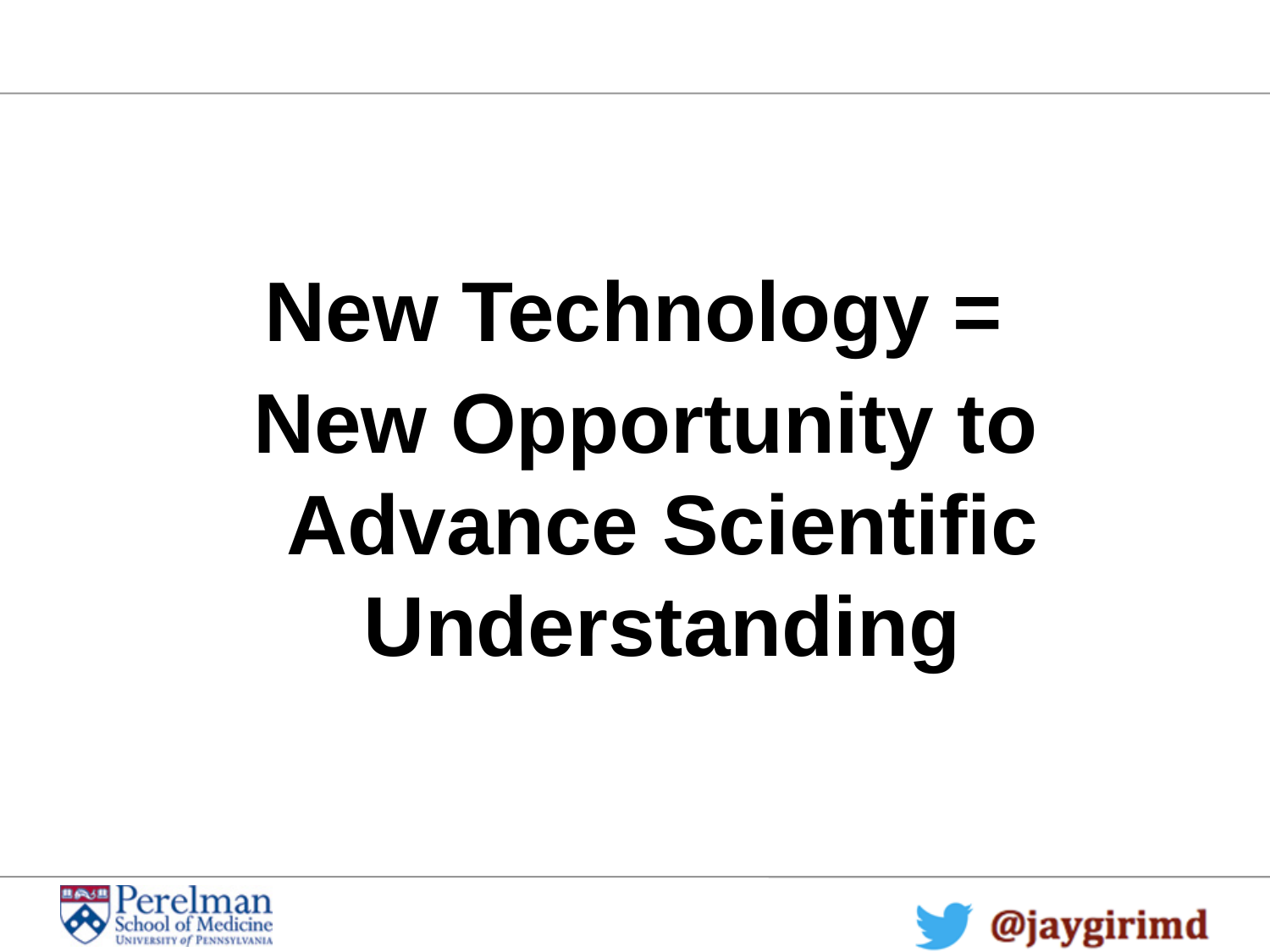

#
New Technology =
New Opportunity to Advance Scientific Understanding